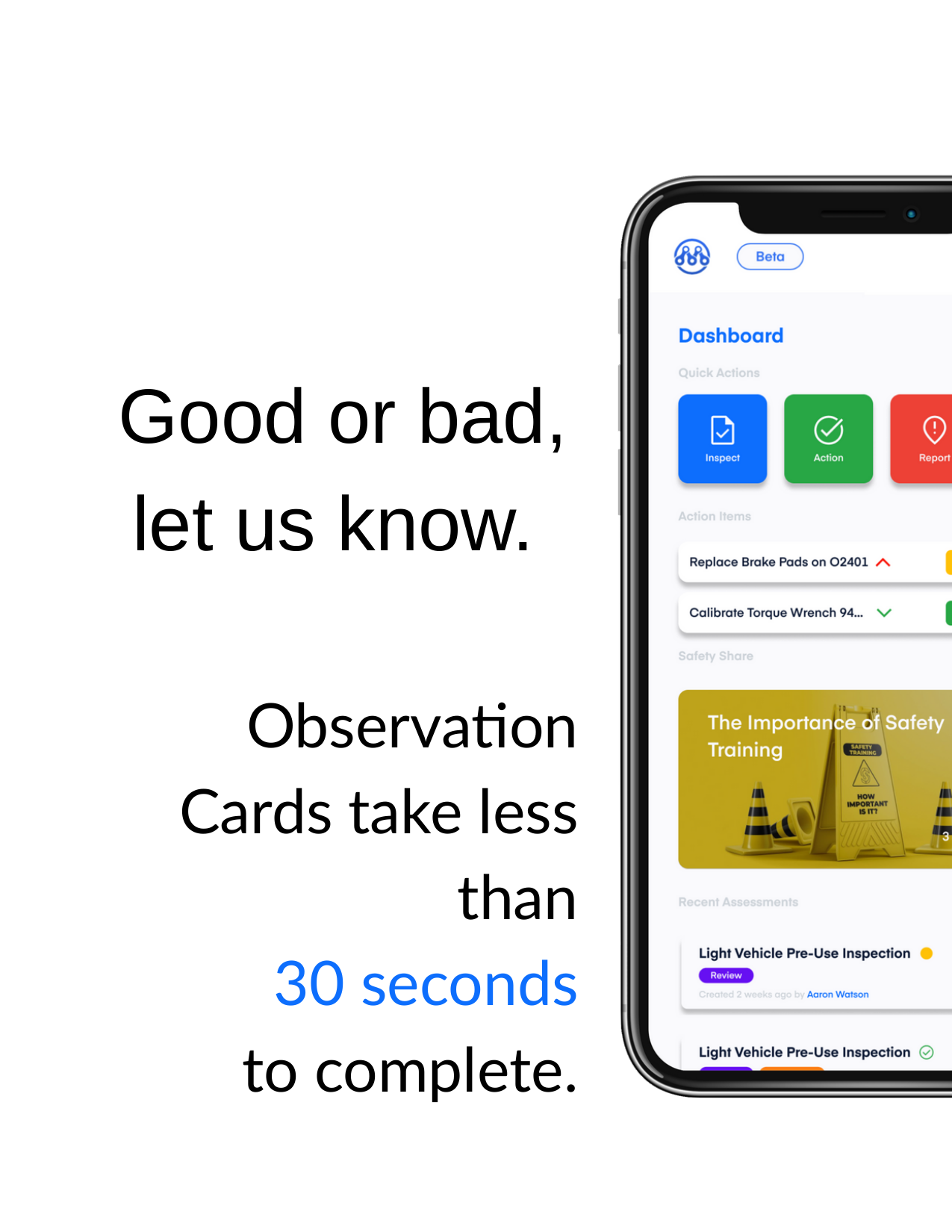

Good or bad, let us know.

 Observation Cards take less than
30 seconds
to complete.